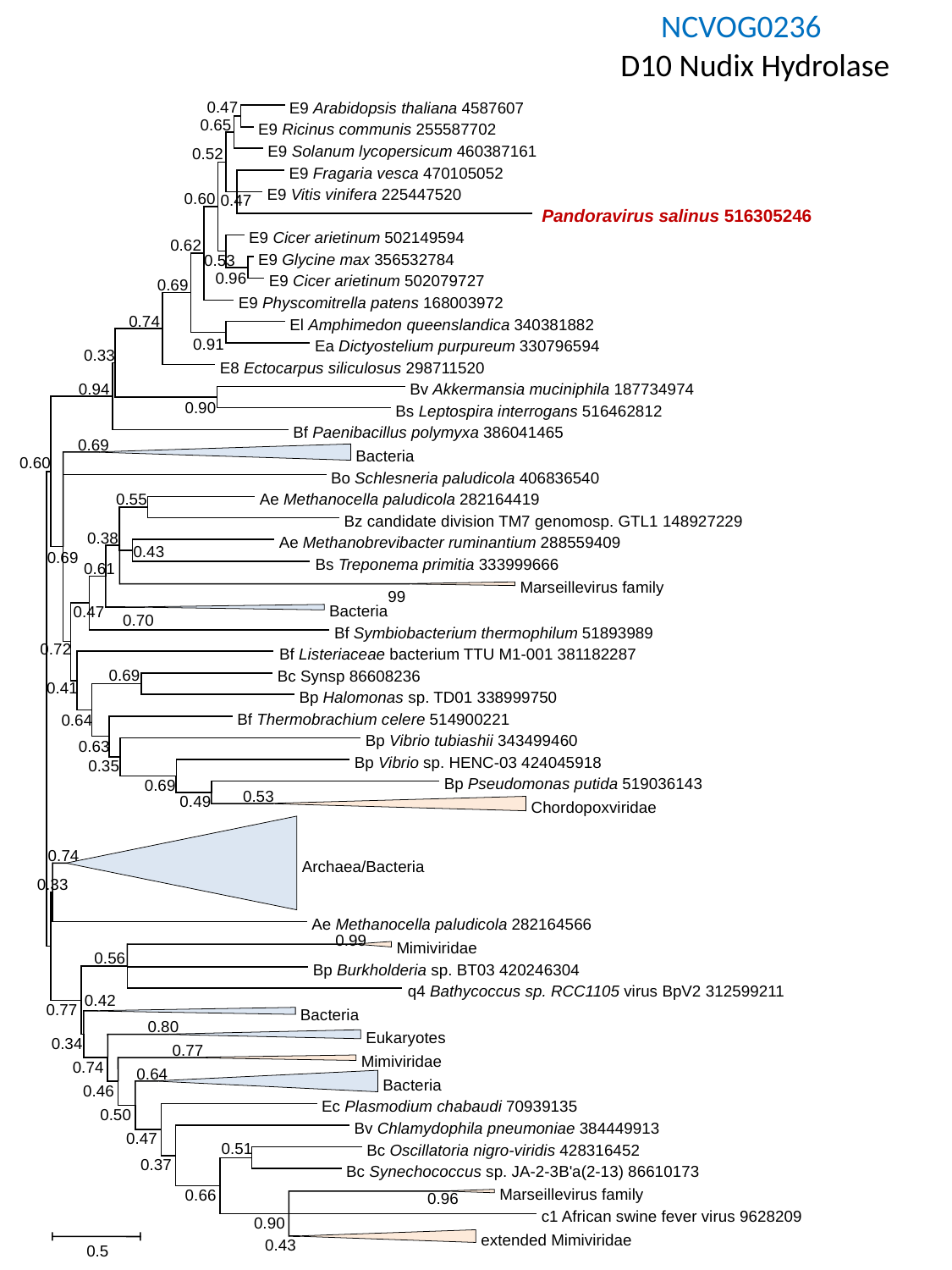

NCVOG0236
D10 Nudix Hydrolase
0.47
 E9 Arabidopsis thaliana 4587607

0.65

 E9 Ricinus communis 255587702

 E9 Solanum lycopersicum 460387161
0.52

 E9 Fragaria vesca 470105052

 E9 Vitis vinifera 225447520
0.60
0.47

 Pandoravirus salinus 516305246

 E9 Cicer arietinum 502149594

0.62
 E9 Glycine max 356532784
0.53

0.96
 E9 Cicer arietinum 502079727
0.69

 E9 Physcomitrella patens 168003972

0.74
 El Amphimedon queenslandica 340381882

0.91
 Ea Dictyostelium purpureum 330796594
0.33
 E8 Ectocarpus siliculosus 298711520

0.94
 Bv Akkermansia muciniphila 187734974

0.90

 Bs Leptospira interrogans 516462812
 Bf Paenibacillus polymyxa 386041465
0.69

 Bacteria

0.60

 Bo Schlesneria paludicola 406836540

0.55
 Ae Methanocella paludicola 282164419

 Bz candidate division TM7 genomosp. GTL1 148927229
0.38

 Ae Methanobrevibacter ruminantium 288559409

0.43

0.69

 Bs Treponema primitia 333999666
0.61

 Marseillevirus family

99
 Bacteria
0.47

0.70
 Bf Symbiobacterium thermophilum 51893989
0.72

 Bf Listeriaceae bacterium TTU M1-001 381182287

0.69
 Bc Synsp 86608236

0.41

 Bp Halomonas sp. TD01 338999750

 Bf Thermobrachium celere 514900221
0.64

 Bp Vibrio tubiashii 343499460
0.63

 Bp Vibrio sp. HENC-03 424045918
0.35

 Bp Pseudomonas putida 519036143
0.69

0.53
0.49

 Chordopoxviridae

0.74
 Archaea/Bacteria

0.33

 Ae Methanocella paludicola 282164566
0.99
 Mimiviridae

0.56

 Bp Burkholderia sp. BT03 420246304

 q4 Bathycoccus sp. RCC1105 virus BpV2 312599211
0.42
0.77

 Bacteria

0.80
 Eukaryotes

0.34

0.77
 Mimiviridae

0.74

0.64

 Bacteria
0.46

 Ec Plasmodium chabaudi 70939135

0.50

 Bv Chlamydophila pneumoniae 384449913

0.47

0.51
 Bc Oscillatoria nigro-viridis 428316452

0.37

 Bc Synechococcus sp. JA-2-3B'a(2-13) 86610173
 Marseillevirus family
0.66

0.96

 c1 African swine fever virus 9628209
0.90

 extended Mimiviridae

0.5
0.43